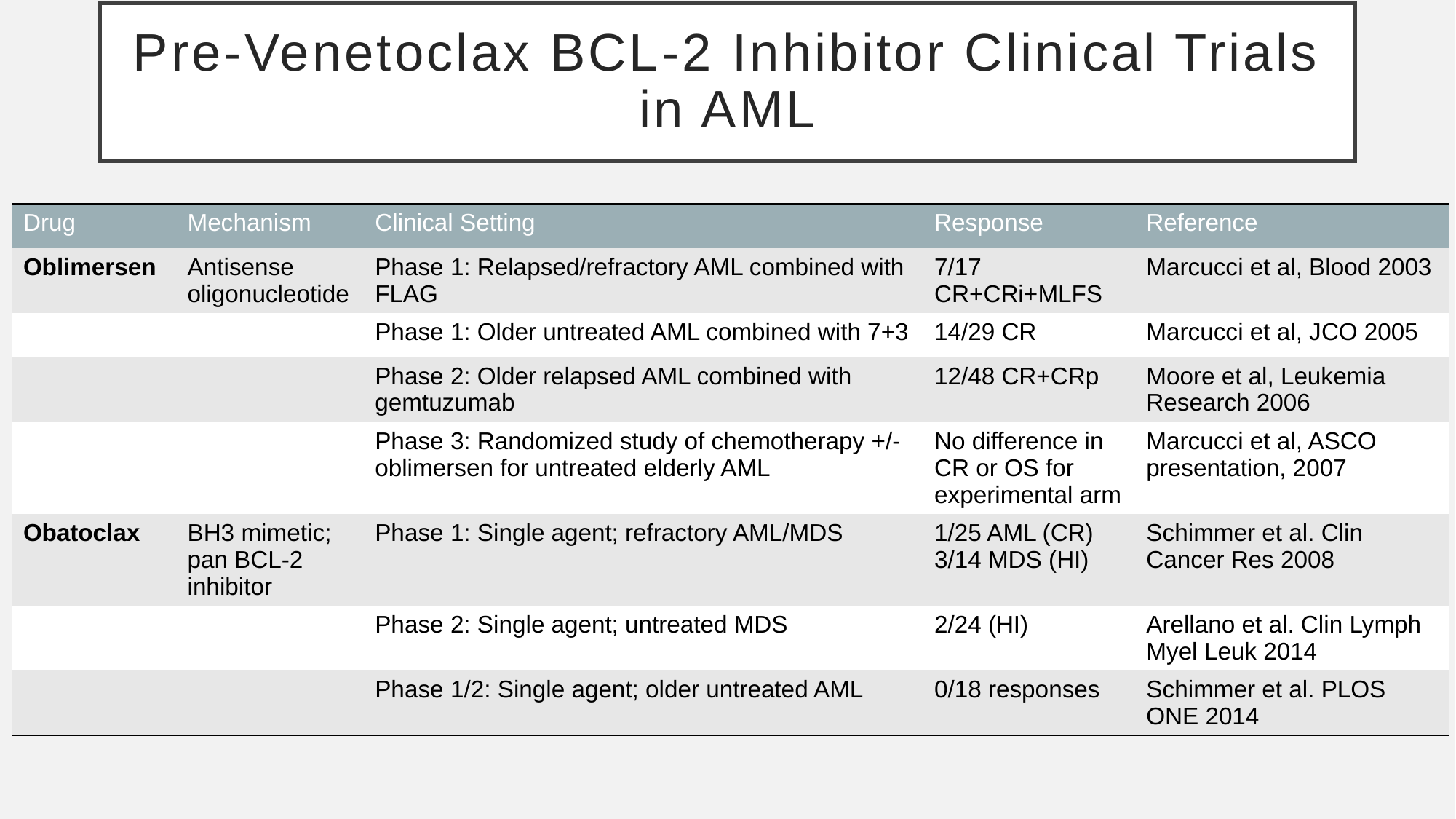

# Pre-Venetoclax BCL-2 Inhibitor Clinical Trials in AML
| Drug | Mechanism | Clinical Setting | Response | Reference |
| --- | --- | --- | --- | --- |
| Oblimersen | Antisense oligonucleotide | Phase 1: Relapsed/refractory AML combined with FLAG | 7/17 CR+CRi+MLFS | Marcucci et al, Blood 2003 |
|  |  | Phase 1: Older untreated AML combined with 7+3 | 14/29 CR | Marcucci et al, JCO 2005 |
|  |  | Phase 2: Older relapsed AML combined with gemtuzumab | 12/48 CR+CRp | Moore et al, Leukemia Research 2006 |
|  |  | Phase 3: Randomized study of chemotherapy +/- oblimersen for untreated elderly AML | No difference in CR or OS for experimental arm | Marcucci et al, ASCO presentation, 2007 |
| Obatoclax | BH3 mimetic; pan BCL-2 inhibitor | Phase 1: Single agent; refractory AML/MDS | 1/25 AML (CR) 3/14 MDS (HI) | Schimmer et al. Clin Cancer Res 2008 |
|  |  | Phase 2: Single agent; untreated MDS | 2/24 (HI) | Arellano et al. Clin Lymph Myel Leuk 2014 |
|  |  | Phase 1/2: Single agent; older untreated AML | 0/18 responses | Schimmer et al. PLOS ONE 2014 |